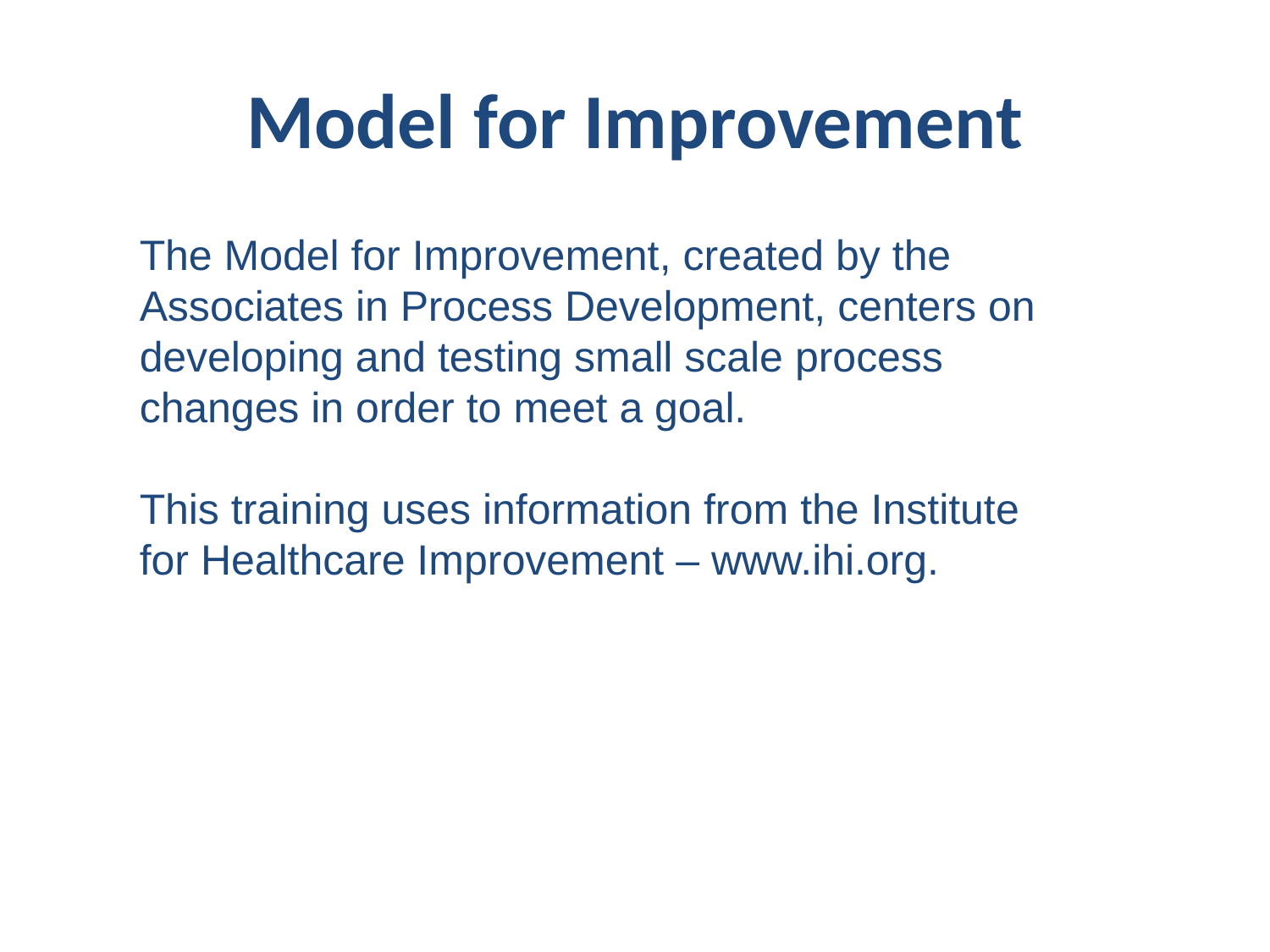

# Model for Improvement
The Model for Improvement, created by the Associates in Process Development, centers on developing and testing small scale process changes in order to meet a goal.

This training uses information from the Institute for Healthcare Improvement – www.ihi.org.